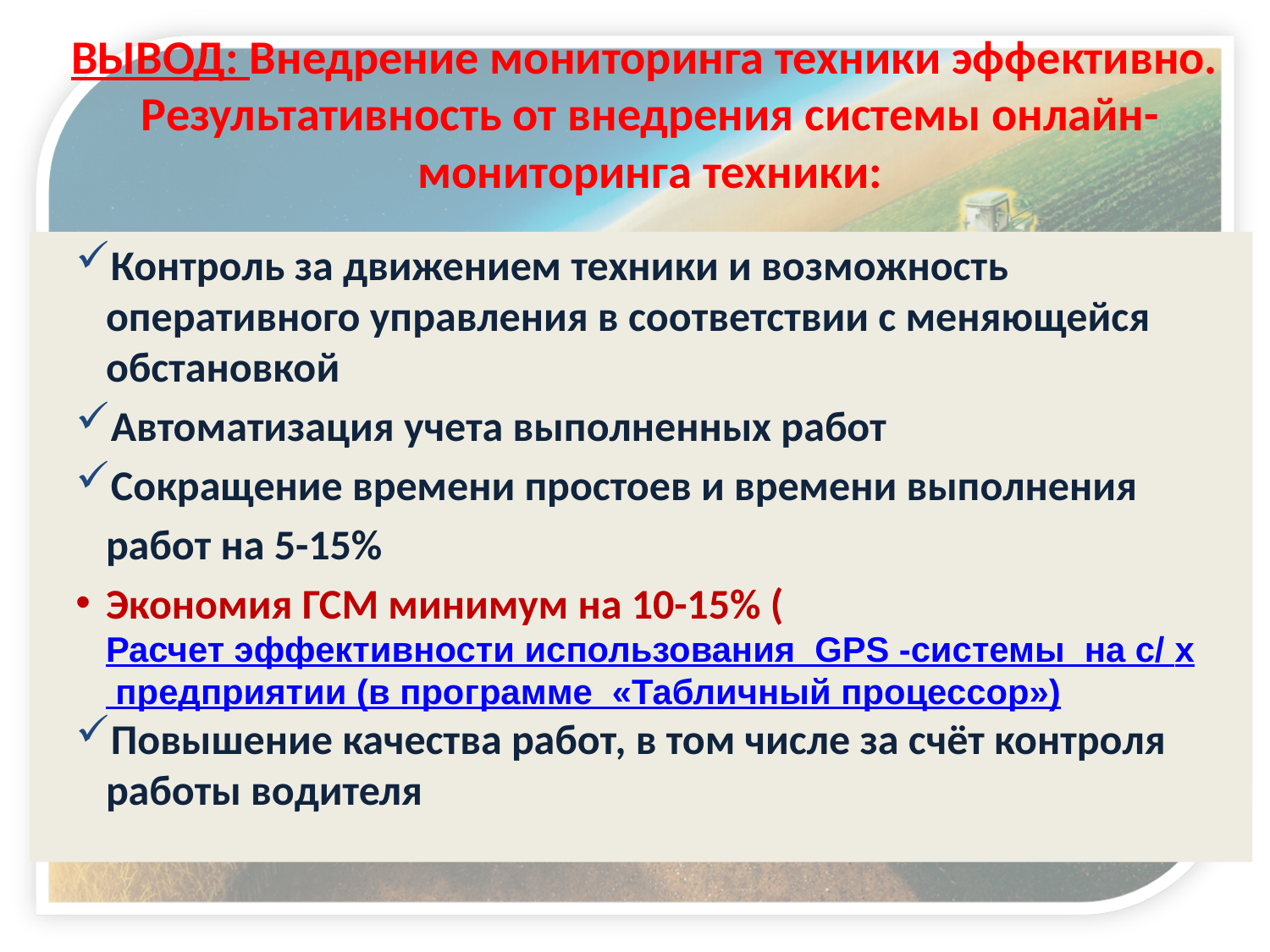

ВЫВОД: Внедрение мониторинга техники эффективно.
Результативность от внедрения системы онлайн-мониторинга техники:
#

Контроль за движением техники и возможность оперативного управления в соответствии с меняющейся обстановкой
Автоматизация учета выполненных работ
Сокращение времени простоев и времени выполнения
работ на 5-15%
Экономия ГСМ минимум на 10-15% (Расчет эффективности использования  GPS -системы  на с/ х предприятии (в программе  «Табличный процессор»)
Повышение качества работ, в том числе за счёт контроля работы водителя